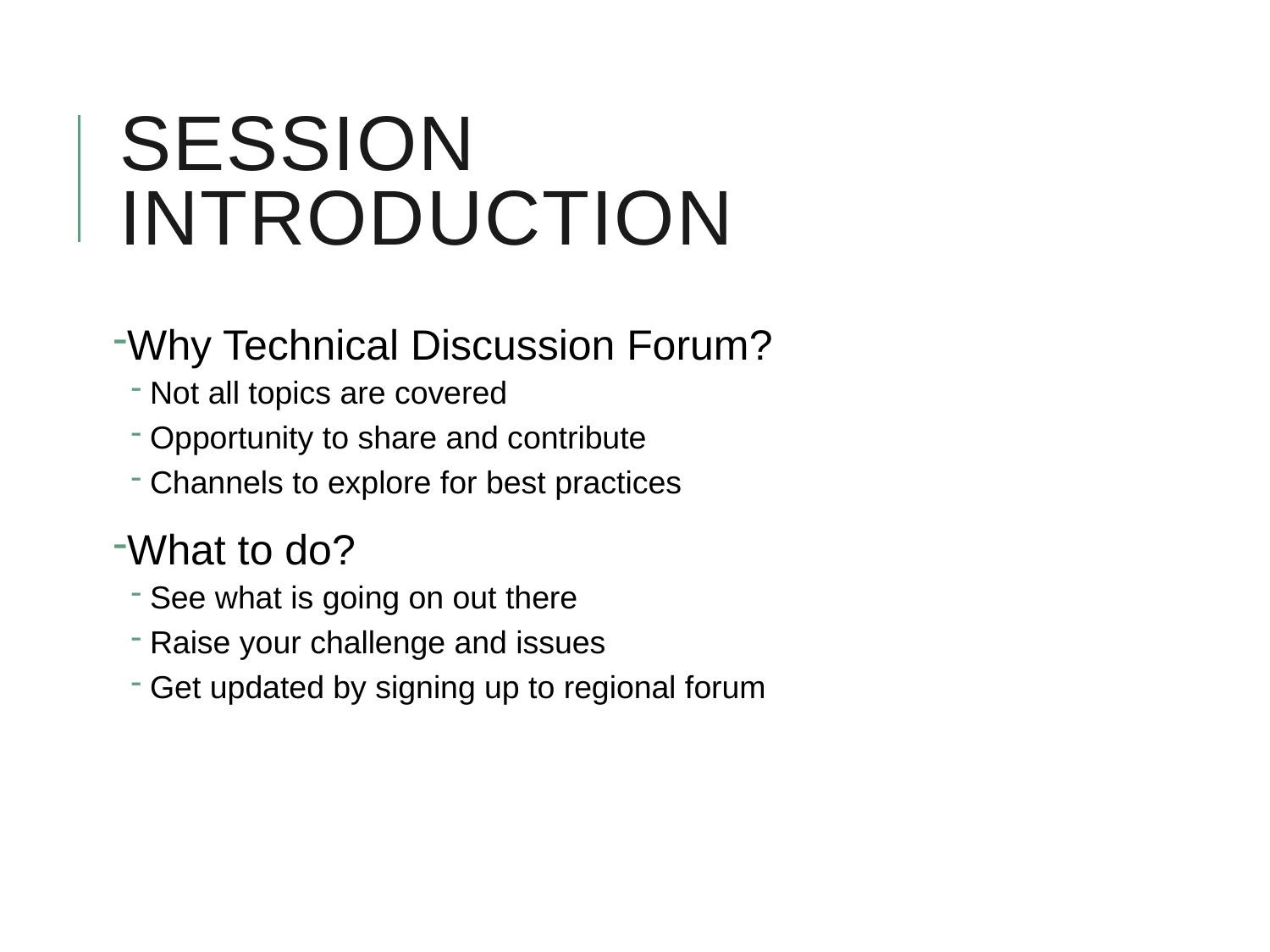

# Session introduction
Why Technical Discussion Forum?
Not all topics are covered
Opportunity to share and contribute
Channels to explore for best practices
What to do?
See what is going on out there
Raise your challenge and issues
Get updated by signing up to regional forum